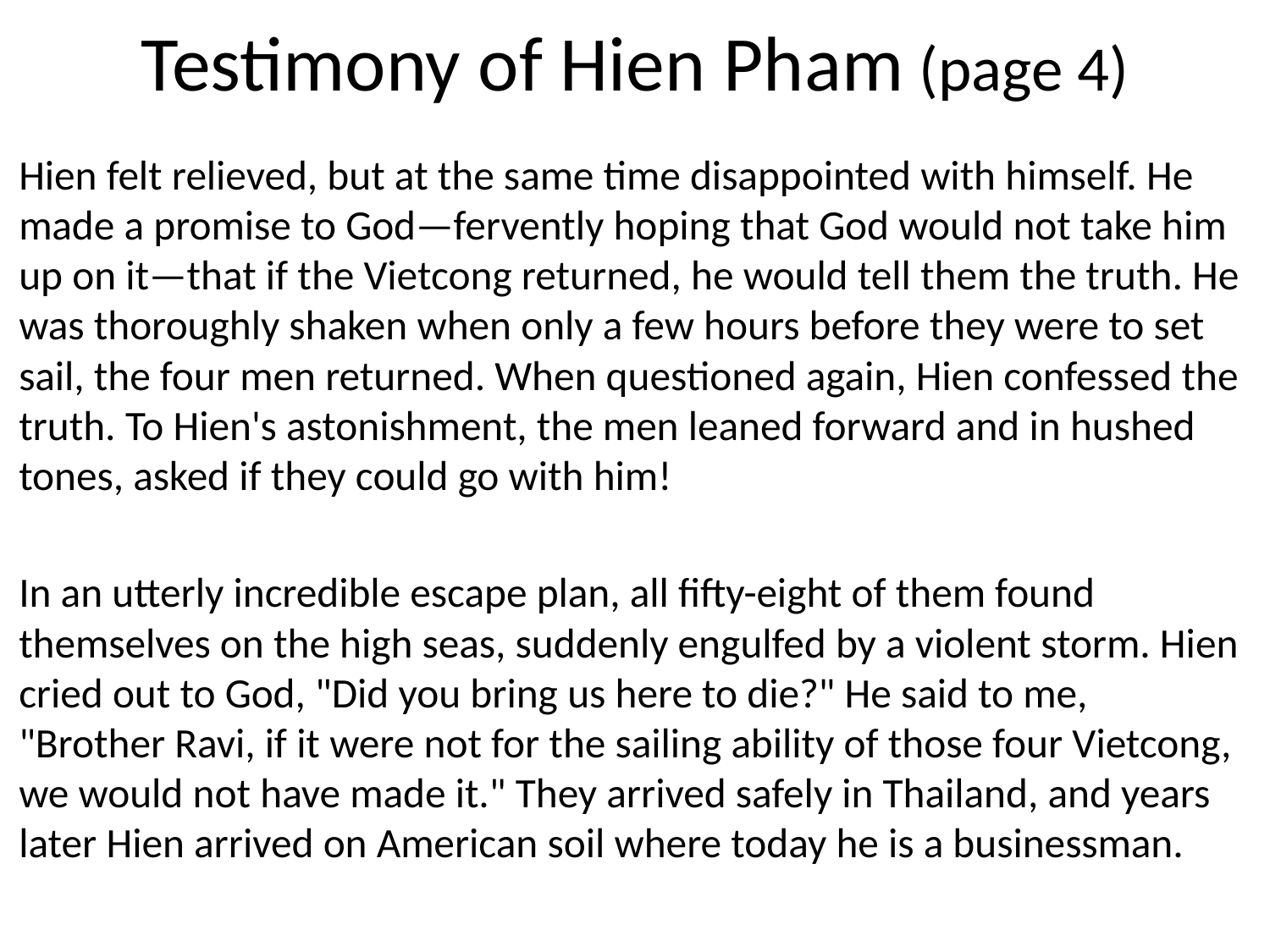

# Testimony of Hien Pham (page 4)
Hien felt relieved, but at the same time disappointed with himself. He made a promise to God—fervently hoping that God would not take him up on it—that if the Vietcong returned, he would tell them the truth. He was thoroughly shaken when only a few hours before they were to set sail, the four men returned. When questioned again, Hien confessed the truth. To Hien's astonishment, the men leaned forward and in hushed tones, asked if they could go with him!

In an utterly incredible escape plan, all fifty-eight of them found themselves on the high seas, suddenly engulfed by a violent storm. Hien cried out to God, "Did you bring us here to die?" He said to me, "Brother Ravi, if it were not for the sailing ability of those four Vietcong, we would not have made it." They arrived safely in Thailand, and years later Hien arrived on American soil where today he is a businessman.